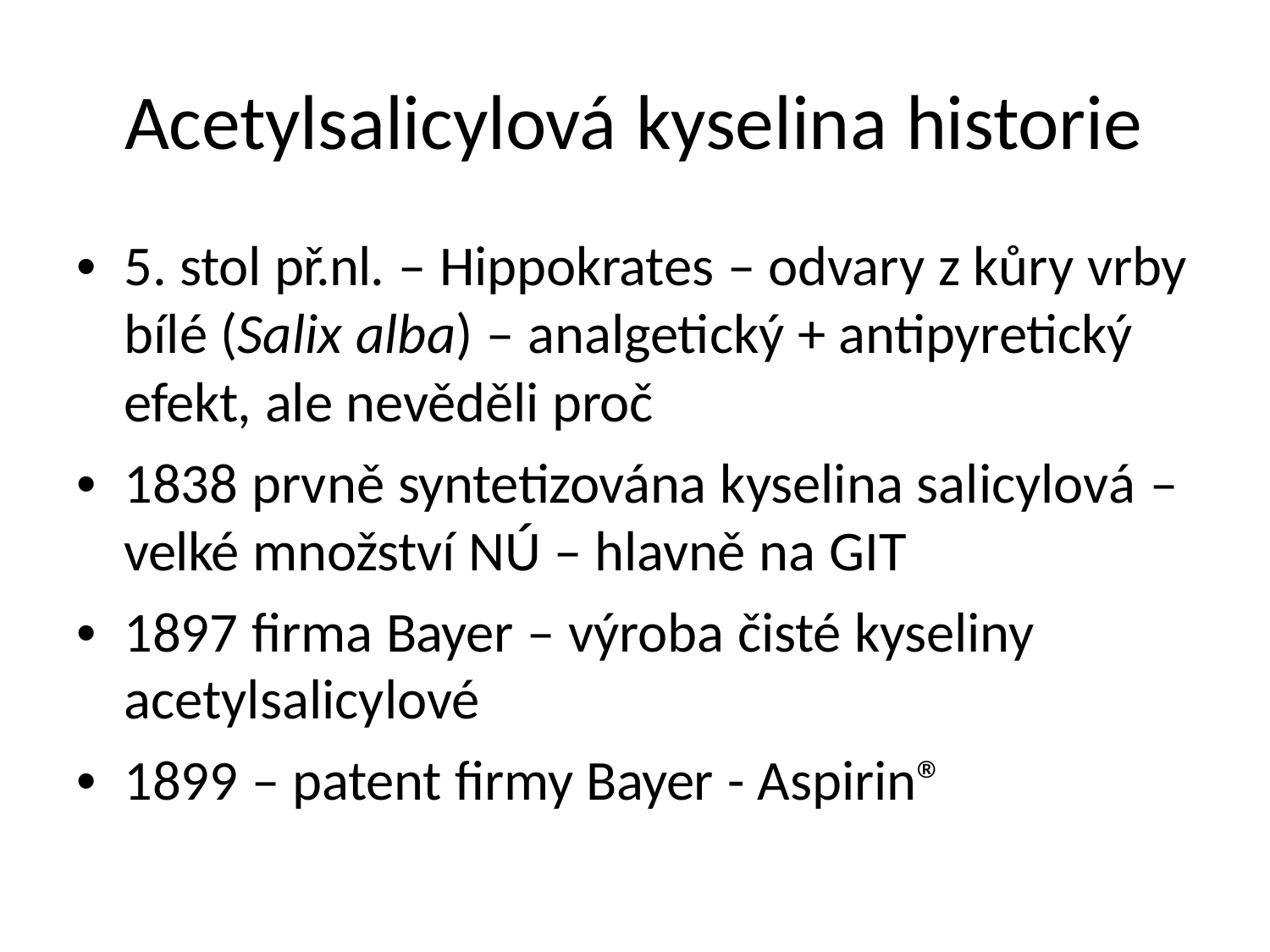

Acetylsalicylová kyselina historie
• 5. stol př.nl. – Hippokrates – odvary z kůry vrby
bílé (Salix alba) – analgetický + antipyretický
efekt, ale nevěděli proč
• 1838 prvně syntetizována kyselina salicylová –
velké množství NÚ – hlavně na GIT
• 1897 firma Bayer – výroba čisté kyseliny
acetylsalicylové
• 1899 – patent firmy Bayer - Aspirin®